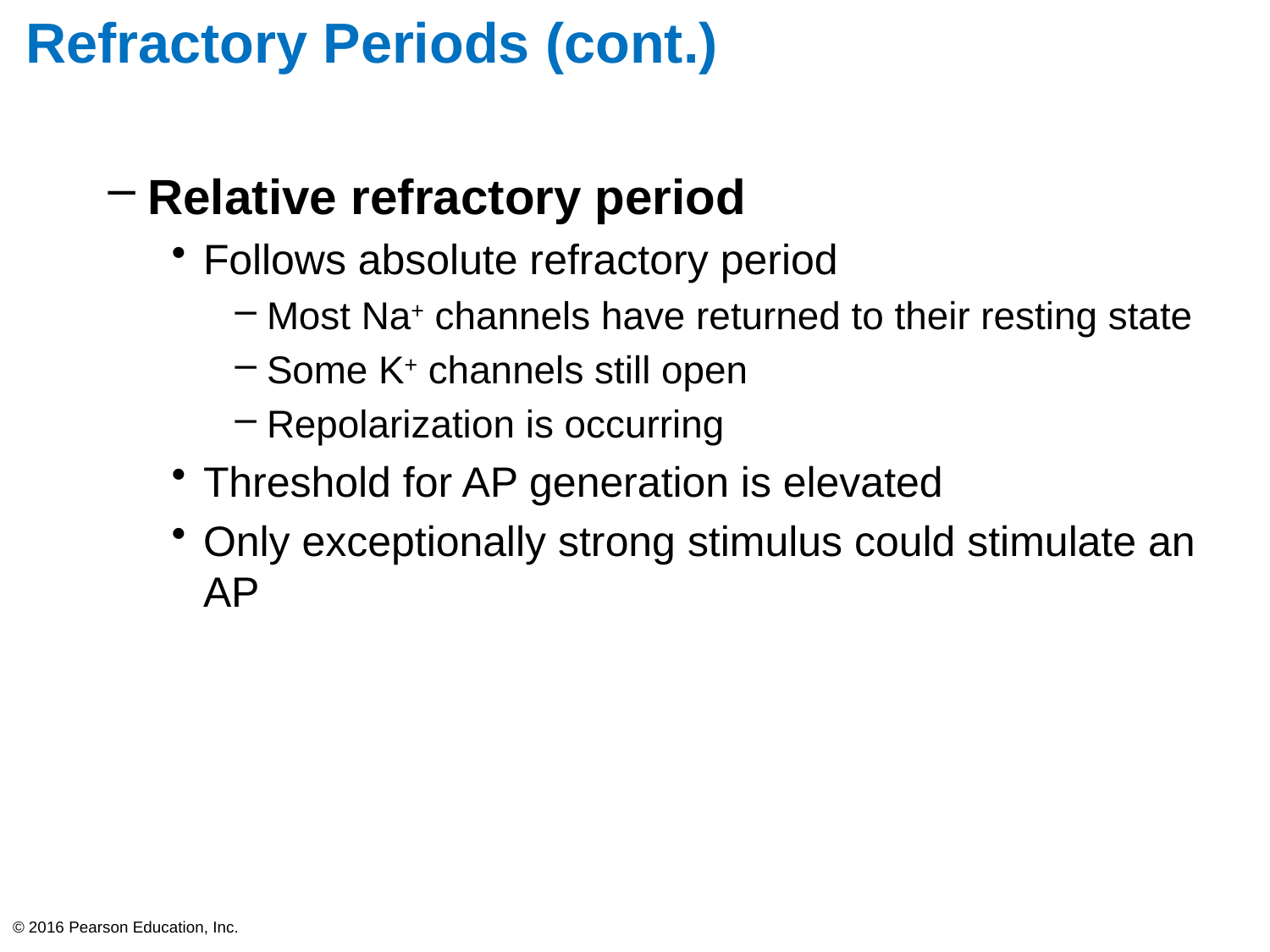

# Refractory Periods (cont.)
Relative refractory period
Follows absolute refractory period
Most Na+ channels have returned to their resting state
Some K+ channels still open
Repolarization is occurring
Threshold for AP generation is elevated
Only exceptionally strong stimulus could stimulate an AP
© 2016 Pearson Education, Inc.